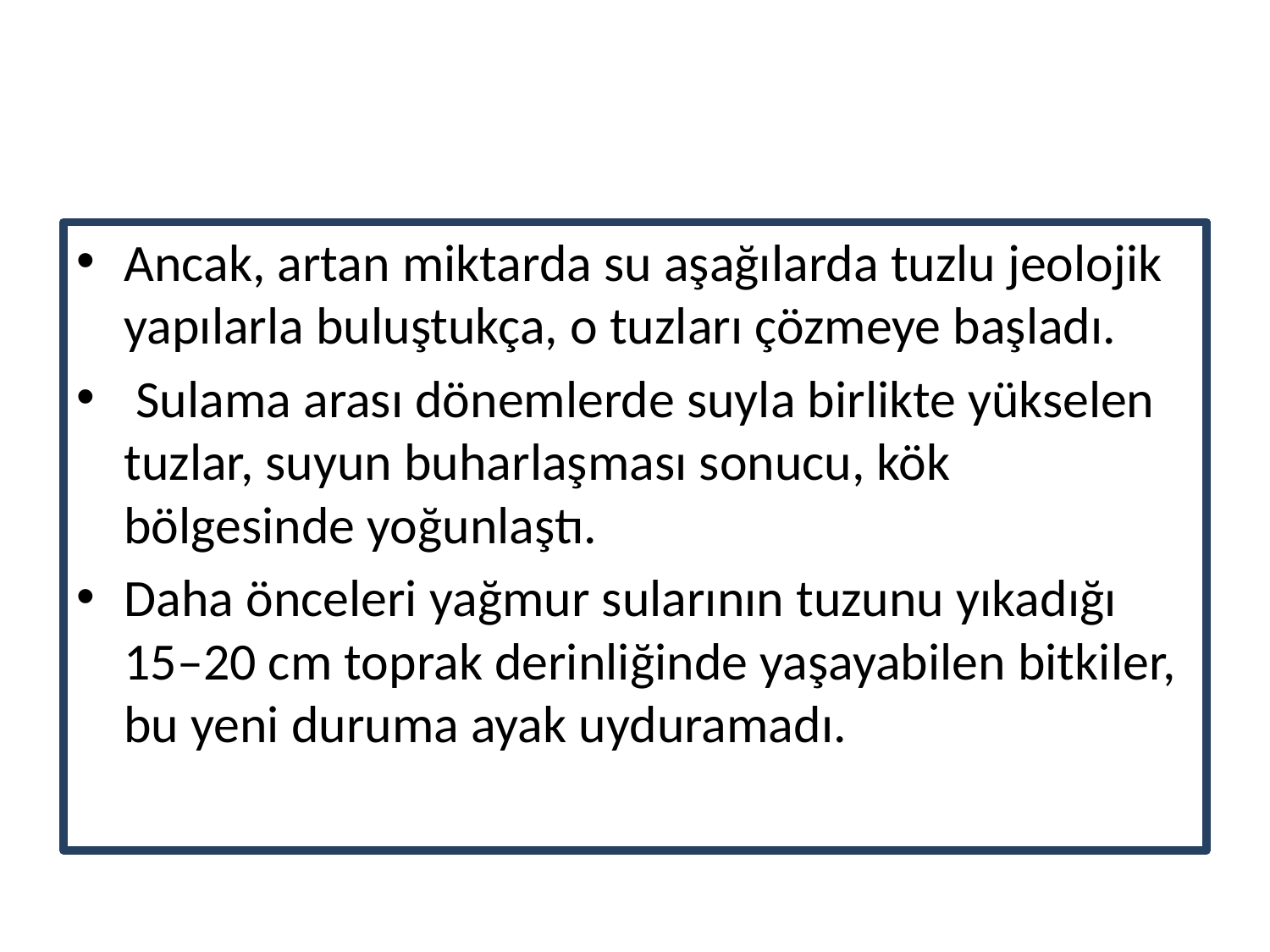

#
Ancak, artan miktarda su aşağılarda tuzlu jeolojik yapılarla buluştukça, o tuzları çözmeye başladı.
 Sulama arası dönemlerde suyla birlikte yükselen tuzlar, suyun buharlaşması sonucu, kök bölgesinde yoğunlaştı.
Daha önceleri yağmur sularının tuzunu yıkadığı 15–20 cm toprak derinliğinde yaşayabilen bitkiler, bu yeni duruma ayak uyduramadı.